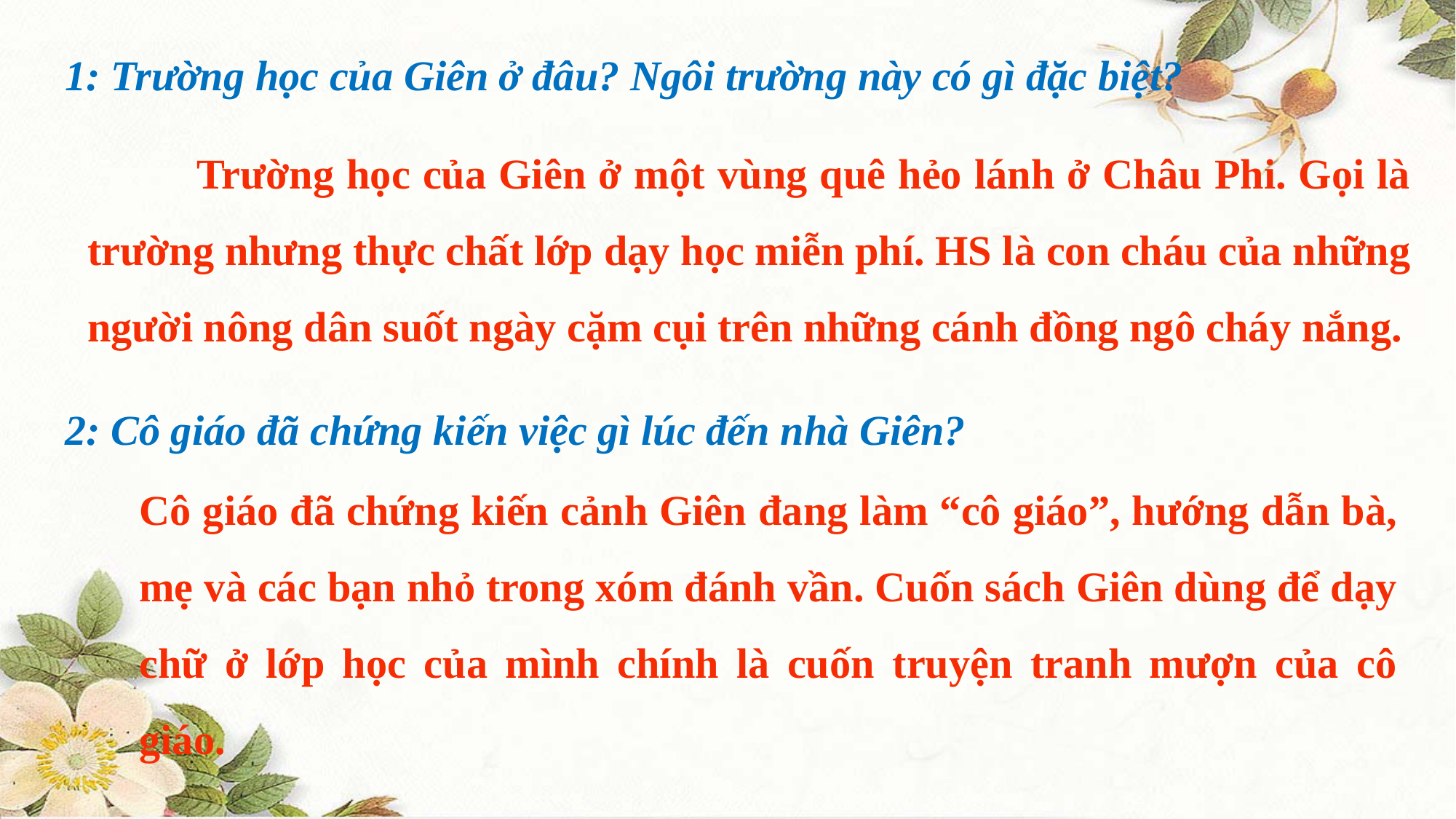

1: Trường học của Giên ở đâu? Ngôi trường này có gì đặc biệt?
		Trường học của Giên ở một vùng quê hẻo lánh ở Châu Phi. Gọi là trường nhưng thực chất lớp dạy học miễn phí. HS là con cháu của những người nông dân suốt ngày cặm cụi trên những cánh đồng ngô cháy nắng.
2: Cô giáo đã chứng kiến việc gì lúc đến nhà Giên?
Cô giáo đã chứng kiến cảnh Giên đang làm “cô giáo”, hướng dẫn bà, mẹ và các bạn nhỏ trong xóm đánh vần. Cuốn sách Giên dùng để dạy chữ ở lớp học của mình chính là cuốn truyện tranh mượn của cô giáo.